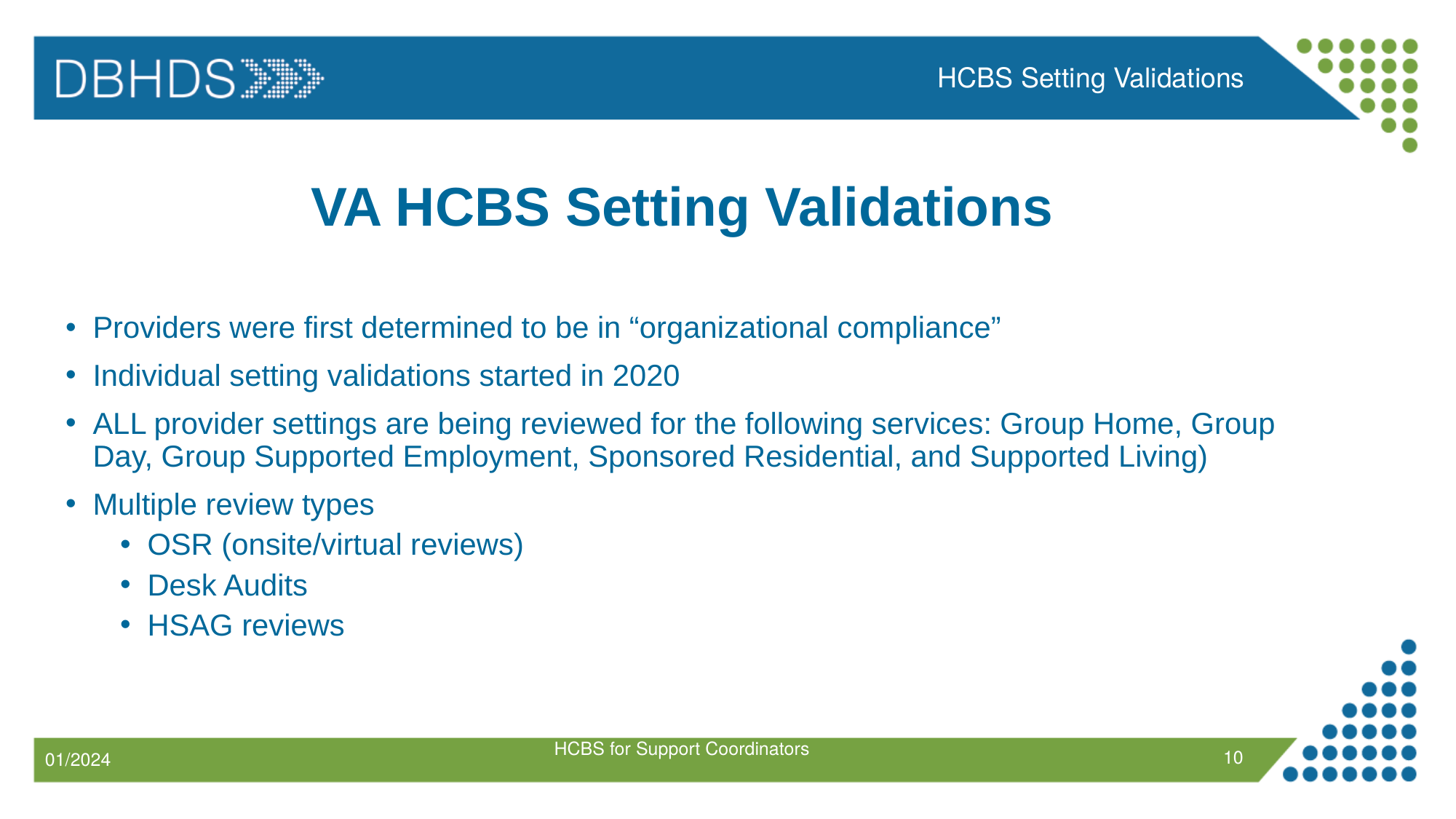

HCBS Setting Validations
# VA HCBS Setting Validations
Providers were first determined to be in “organizational compliance”​
Individual setting validations started in 2020​
ALL provider settings are being reviewed for the following services: Group Home, Group Day, Group Supported Employment, Sponsored Residential, and Supported Living)
Multiple review types ​
OSR (onsite/virtual reviews)​
Desk Audits​
HSAG reviews​

HCBS for Support Coordinators

10
01/2024